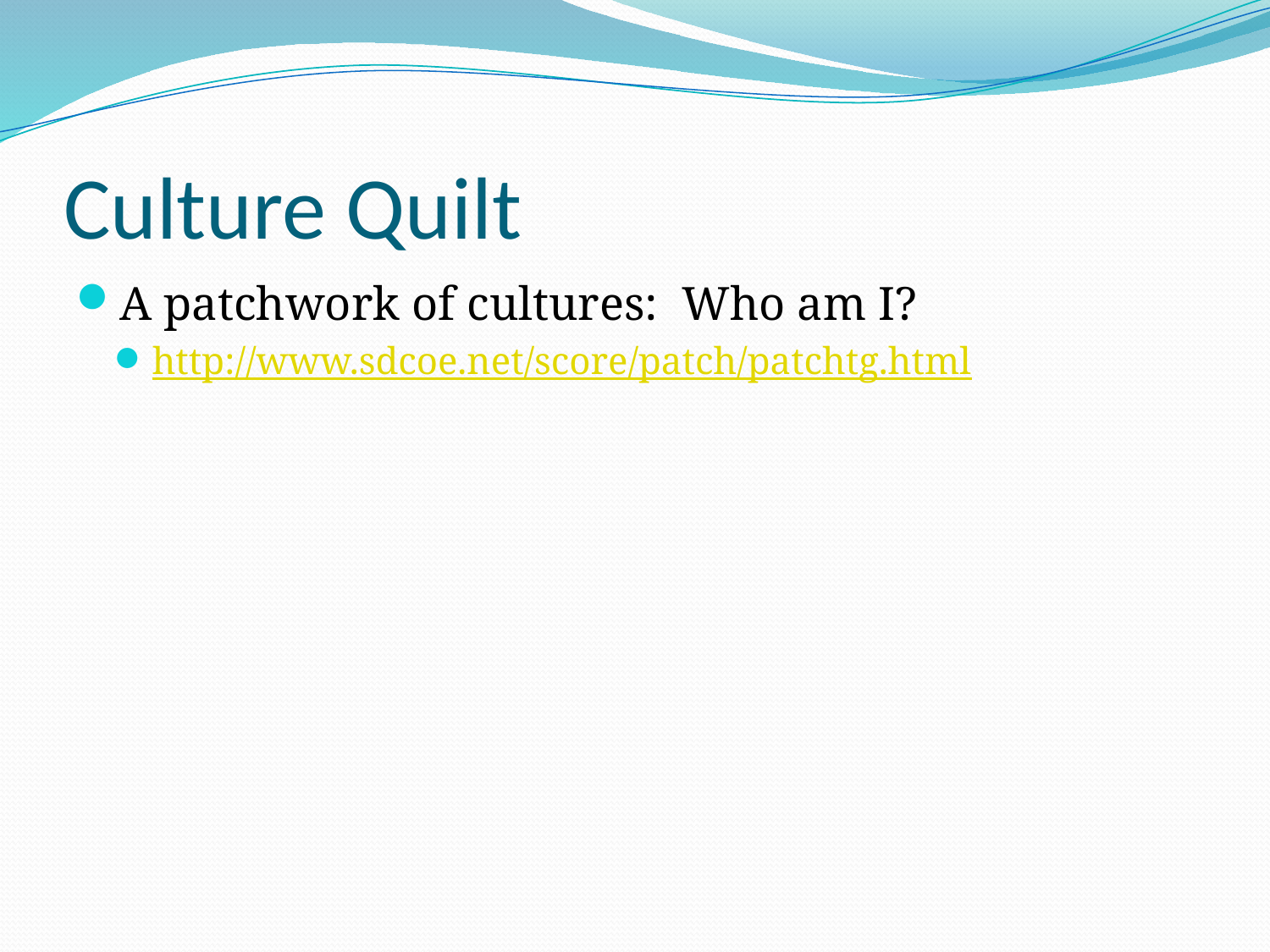

# Culture Quilt
A patchwork of cultures:  Who am I?
http://www.sdcoe.net/score/patch/patchtg.html